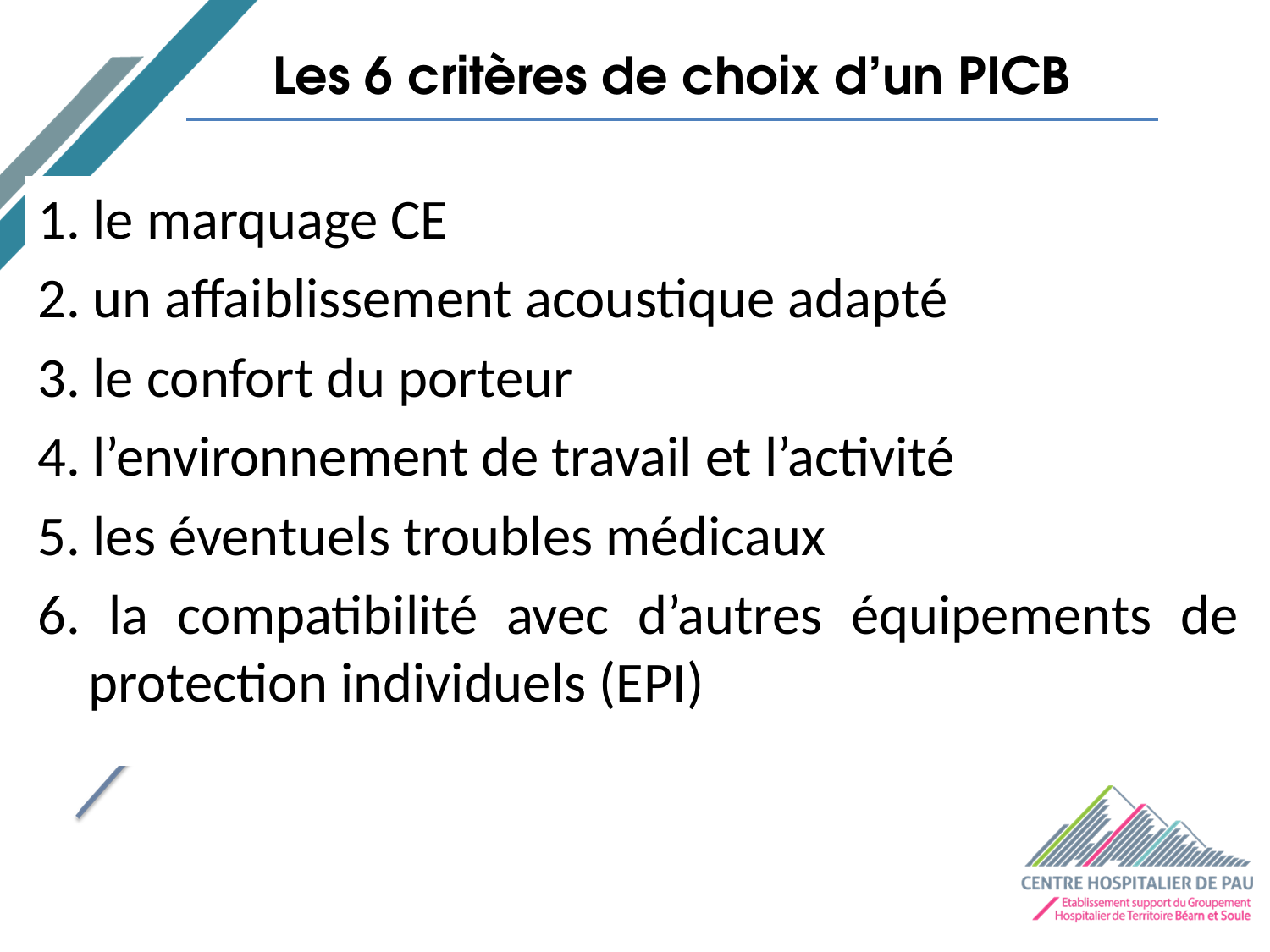

Les 6 critères de choix d’un PICB
1. le marquage CE
2. un affaiblissement acoustique adapté
3. le confort du porteur
4. l’environnement de travail et l’activité
5. les éventuels troubles médicaux
6. la compatibilité avec d’autres équipements de protection individuels (EPI)